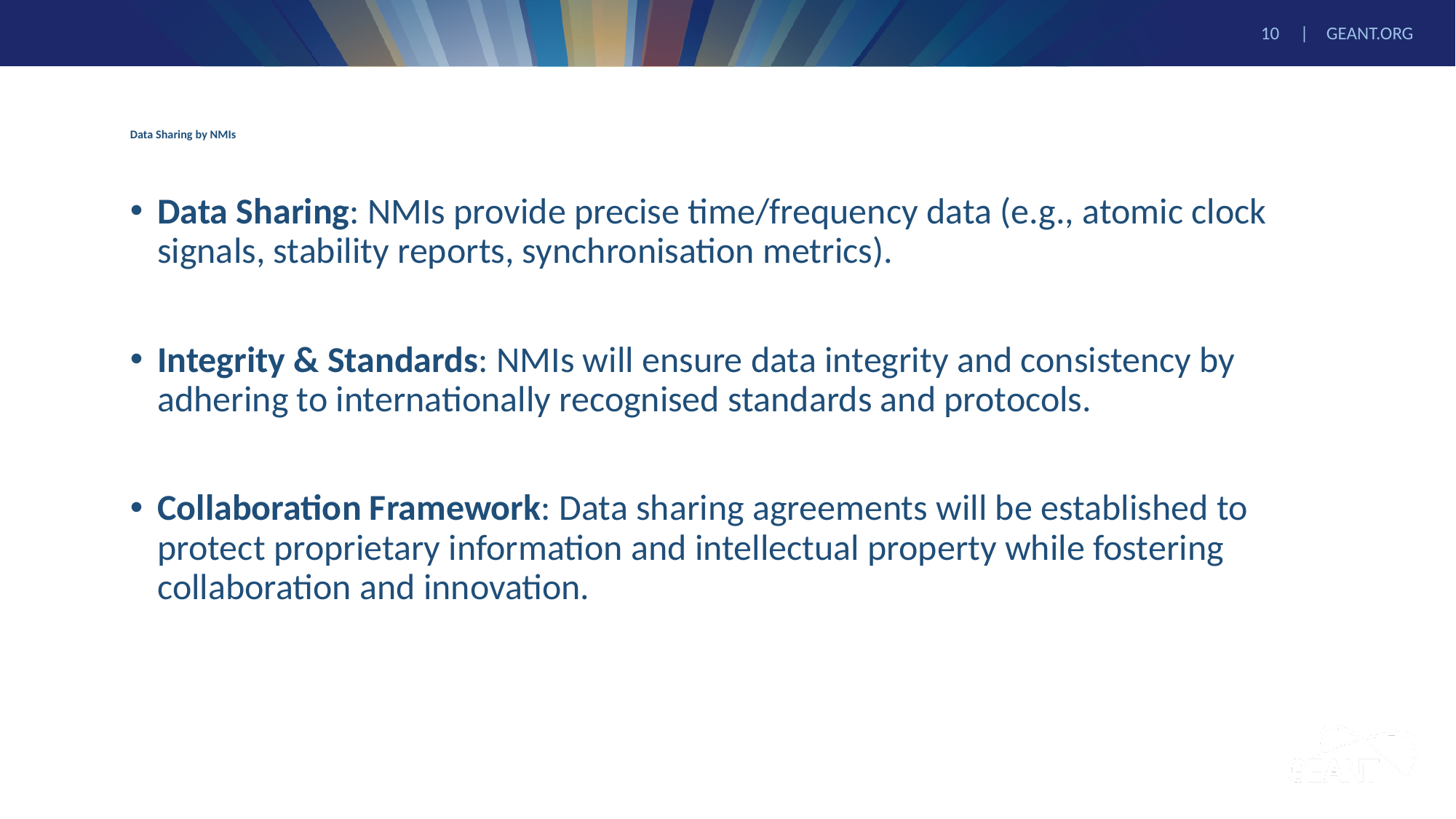

# Data Sharing by NMIs
Data Sharing: NMIs provide precise time/frequency data (e.g., atomic clock signals, stability reports, synchronisation metrics).

Integrity & Standards: NMIs will ensure data integrity and consistency by adhering to internationally recognised standards and protocols.

Collaboration Framework: Data sharing agreements will be established to protect proprietary information and intellectual property while fostering collaboration and innovation.